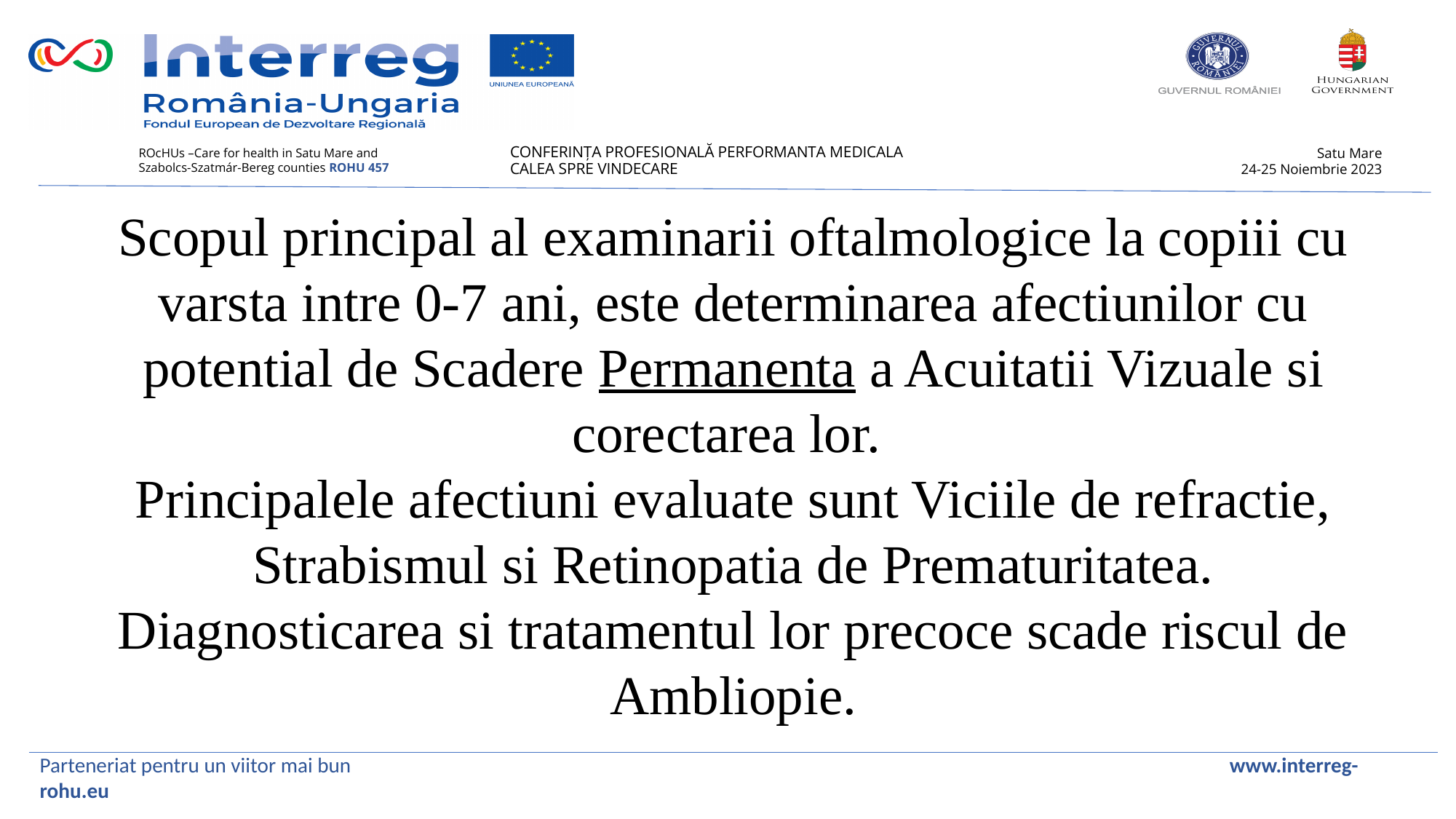

Scopul principal al examinarii oftalmologice la copiii cu varsta intre 0-7 ani, este determinarea afectiunilor cu potential de Scadere Permanenta a Acuitatii Vizuale si corectarea lor.
Principalele afectiuni evaluate sunt Viciile de refractie, Strabismul si Retinopatia de Prematuritatea.
Diagnosticarea si tratamentul lor precoce scade riscul de Ambliopie.
Parteneriat pentru un viitor mai bun                                                                                                                                                                                                                  www.interreg-rohu.eu